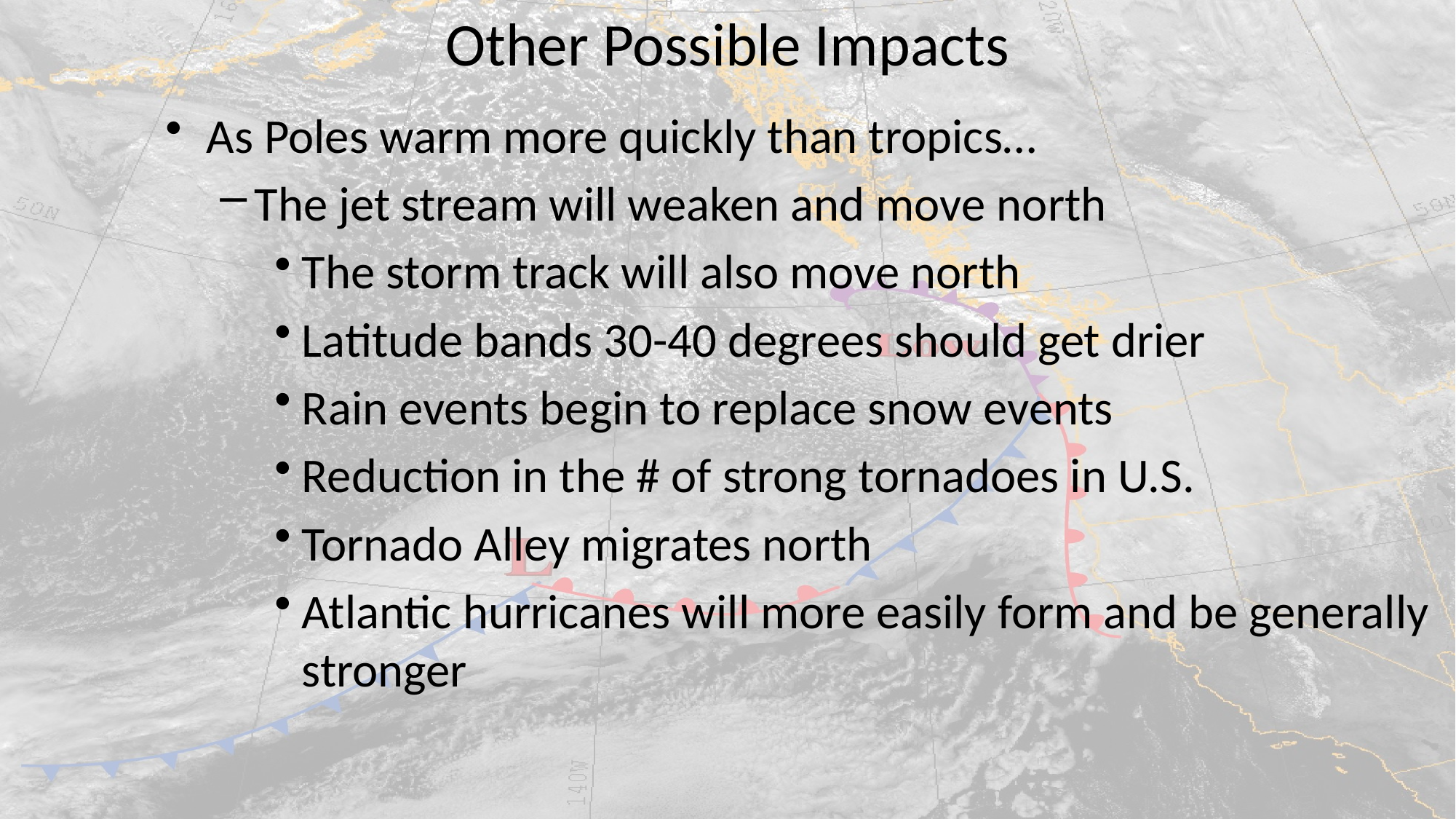

# Other Possible Impacts
As Poles warm more quickly than tropics…
The jet stream will weaken and move north
The storm track will also move north
Latitude bands 30-40 degrees should get drier
Rain events begin to replace snow events
Reduction in the # of strong tornadoes in U.S.
Tornado Alley migrates north
Atlantic hurricanes will more easily form and be generally stronger